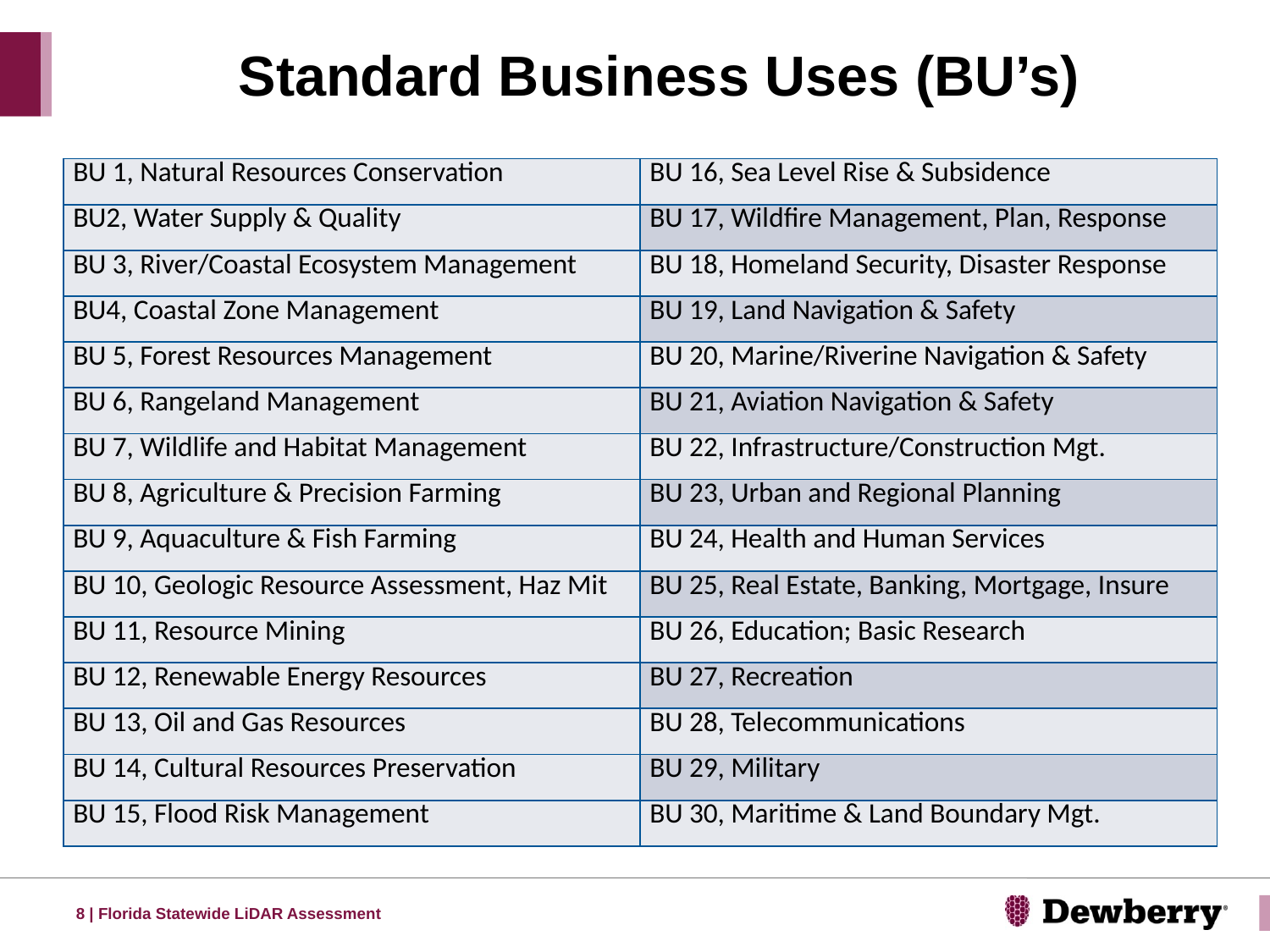

# Standard Business Uses (BU’s)
| BU 1, Natural Resources Conservation | BU 16, Sea Level Rise & Subsidence |
| --- | --- |
| BU2, Water Supply & Quality | BU 17, Wildfire Management, Plan, Response |
| BU 3, River/Coastal Ecosystem Management | BU 18, Homeland Security, Disaster Response |
| BU4, Coastal Zone Management | BU 19, Land Navigation & Safety |
| BU 5, Forest Resources Management | BU 20, Marine/Riverine Navigation & Safety |
| BU 6, Rangeland Management | BU 21, Aviation Navigation & Safety |
| BU 7, Wildlife and Habitat Management | BU 22, Infrastructure/Construction Mgt. |
| BU 8, Agriculture & Precision Farming | BU 23, Urban and Regional Planning |
| BU 9, Aquaculture & Fish Farming | BU 24, Health and Human Services |
| BU 10, Geologic Resource Assessment, Haz Mit | BU 25, Real Estate, Banking, Mortgage, Insure |
| BU 11, Resource Mining | BU 26, Education; Basic Research |
| BU 12, Renewable Energy Resources | BU 27, Recreation |
| BU 13, Oil and Gas Resources | BU 28, Telecommunications |
| BU 14, Cultural Resources Preservation | BU 29, Military |
| BU 15, Flood Risk Management | BU 30, Maritime & Land Boundary Mgt. |
8 | Florida Statewide LiDAR Assessment